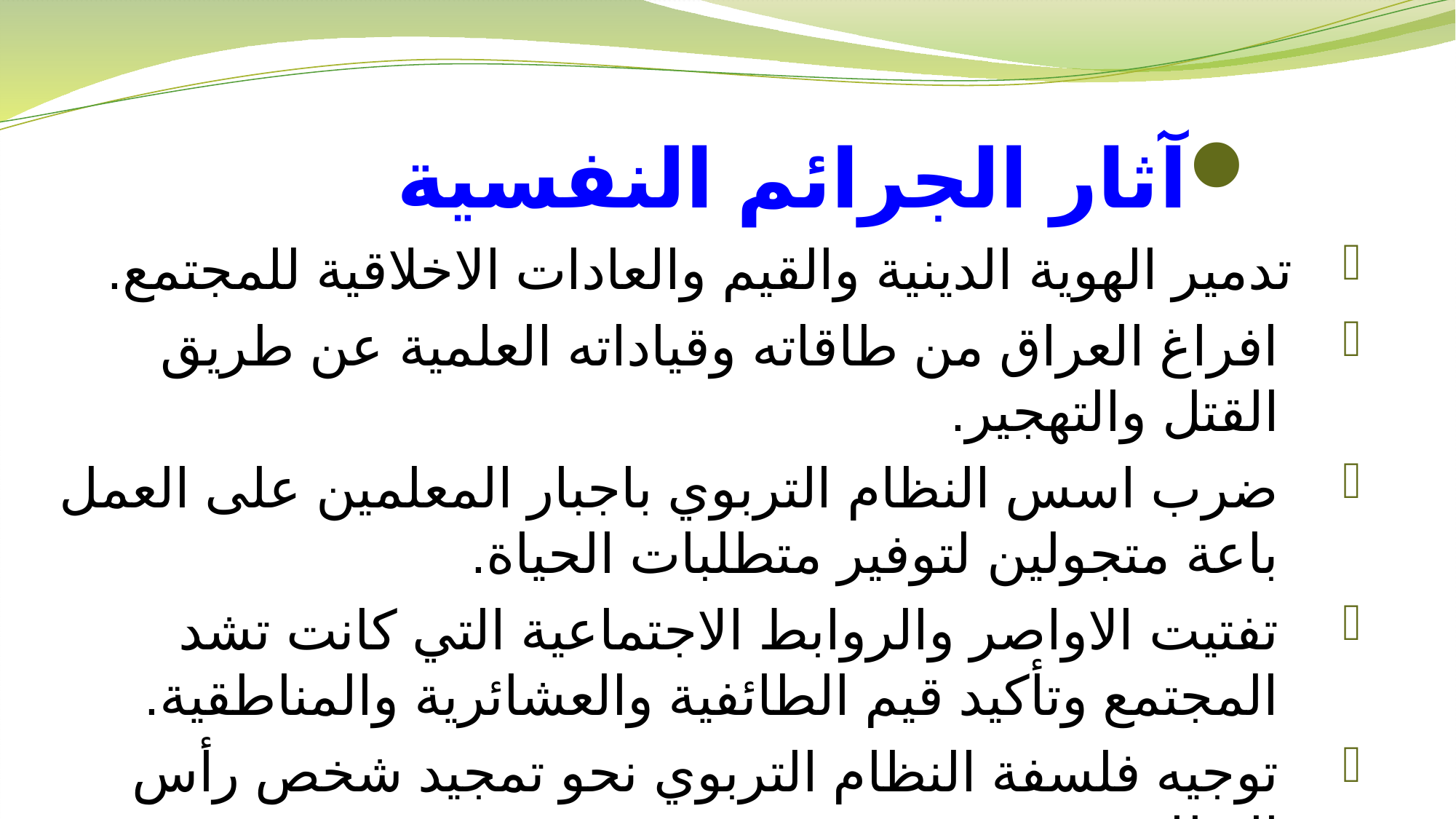

آثار الجرائم النفسية
تدمير الهوية الدينية والقيم والعادات الاخلاقية للمجتمع.
افراغ العراق من طاقاته وقياداته العلمية عن طريق القتل والتهجير.
ضرب اسس النظام التربوي باجبار المعلمين على العمل باعة متجولين لتوفير متطلبات الحياة.
تفتيت الاواصر والروابط الاجتماعية التي كانت تشد المجتمع وتأكيد قيم الطائفية والعشائرية والمناطقية.
توجيه فلسفة النظام التربوي نحو تمجيد شخص رأس النظام.